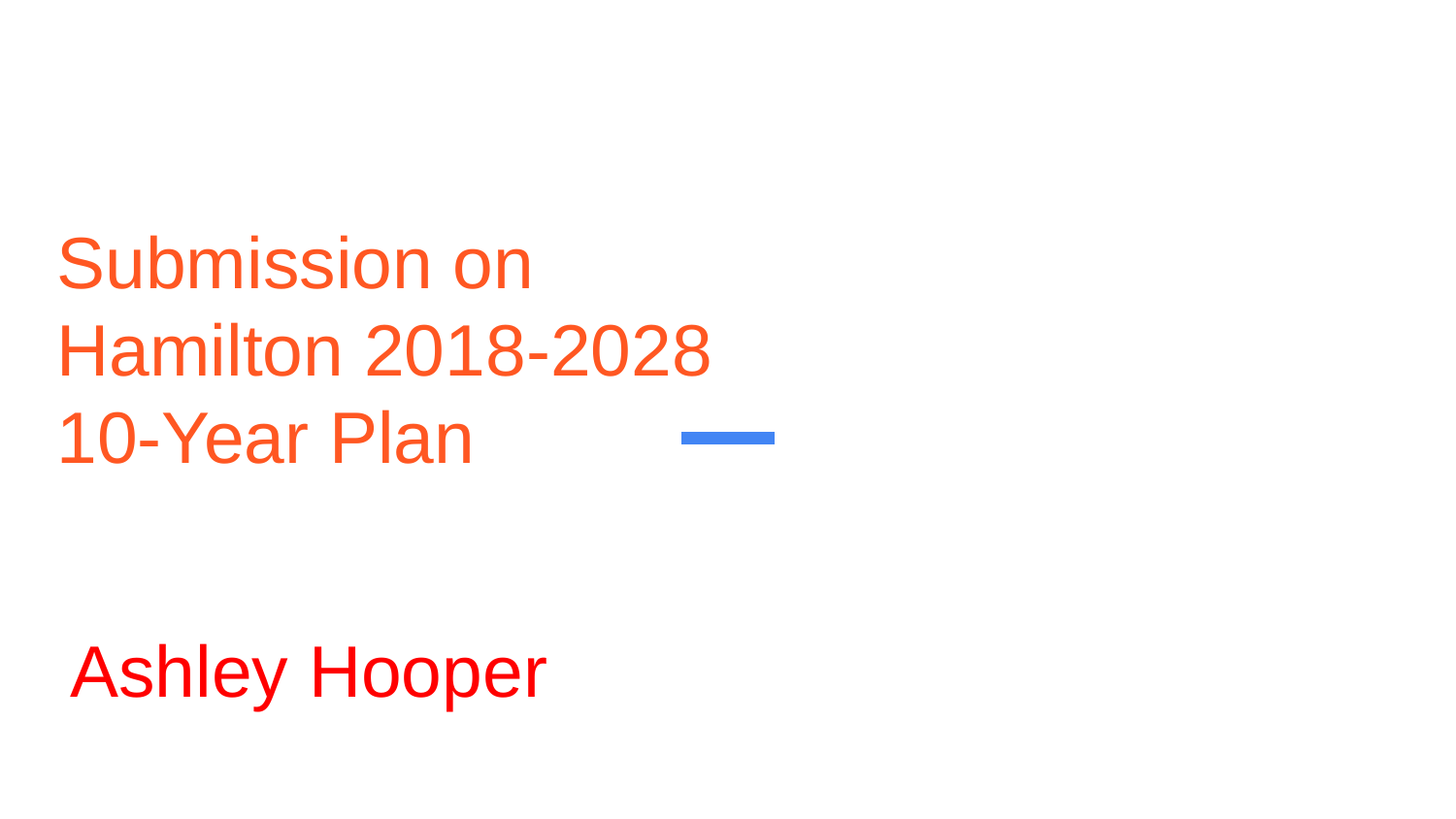

# Submission on
Hamilton 2018-2028
10-Year Plan
Ashley Hooper